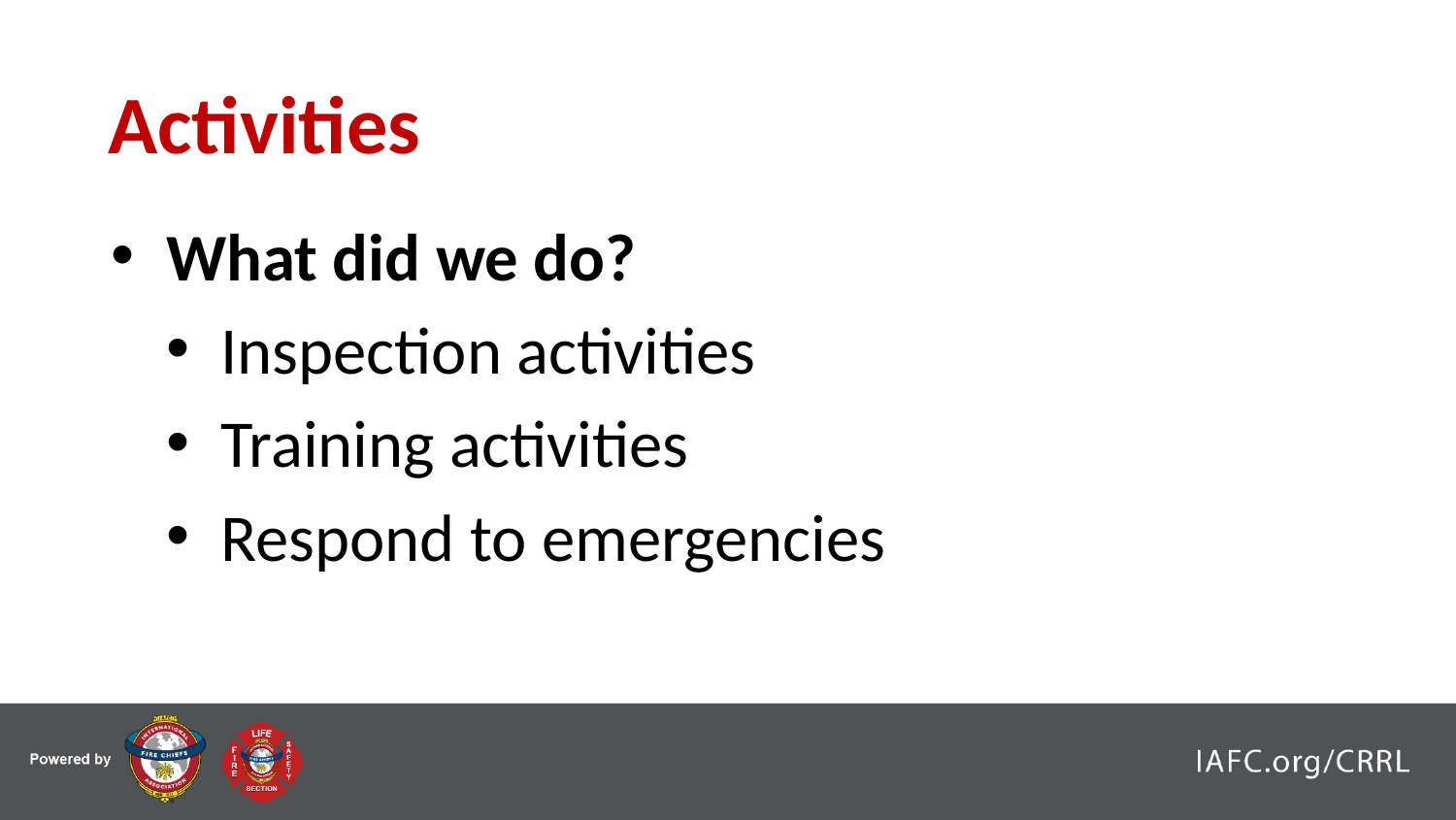

Activities
What did we do?
Inspection activities
Training activities
Respond to emergencies